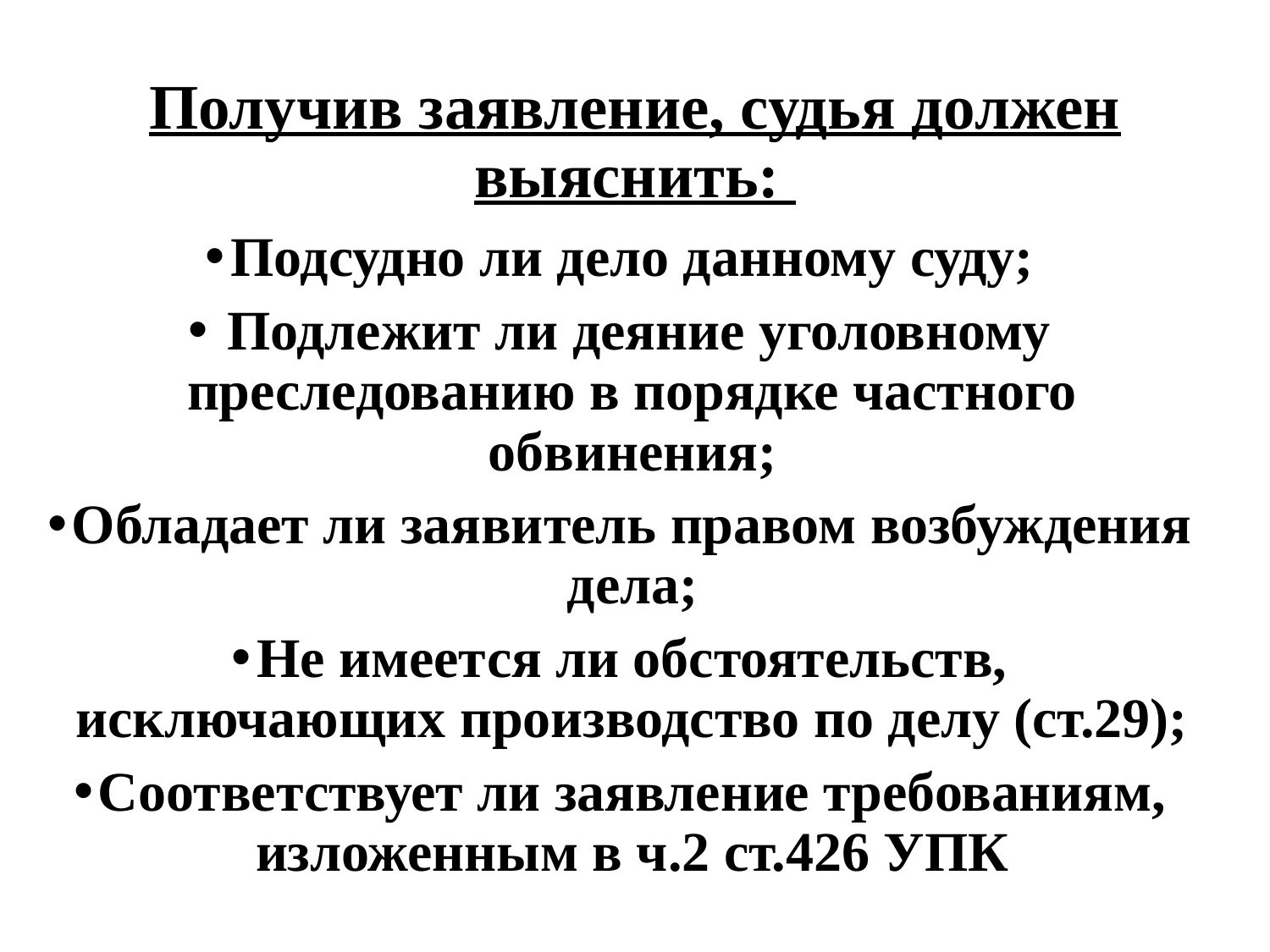

# Получив заявление, судья должен выяснить:
Подсудно ли дело данному суду;
 Подлежит ли деяние уголовному преследованию в порядке частного обвинения;
Обладает ли заявитель правом возбуждения дела;
Не имеется ли обстоятельств, исключающих производство по делу (ст.29);
Соответствует ли заявление требованиям, изложенным в ч.2 ст.426 УПК